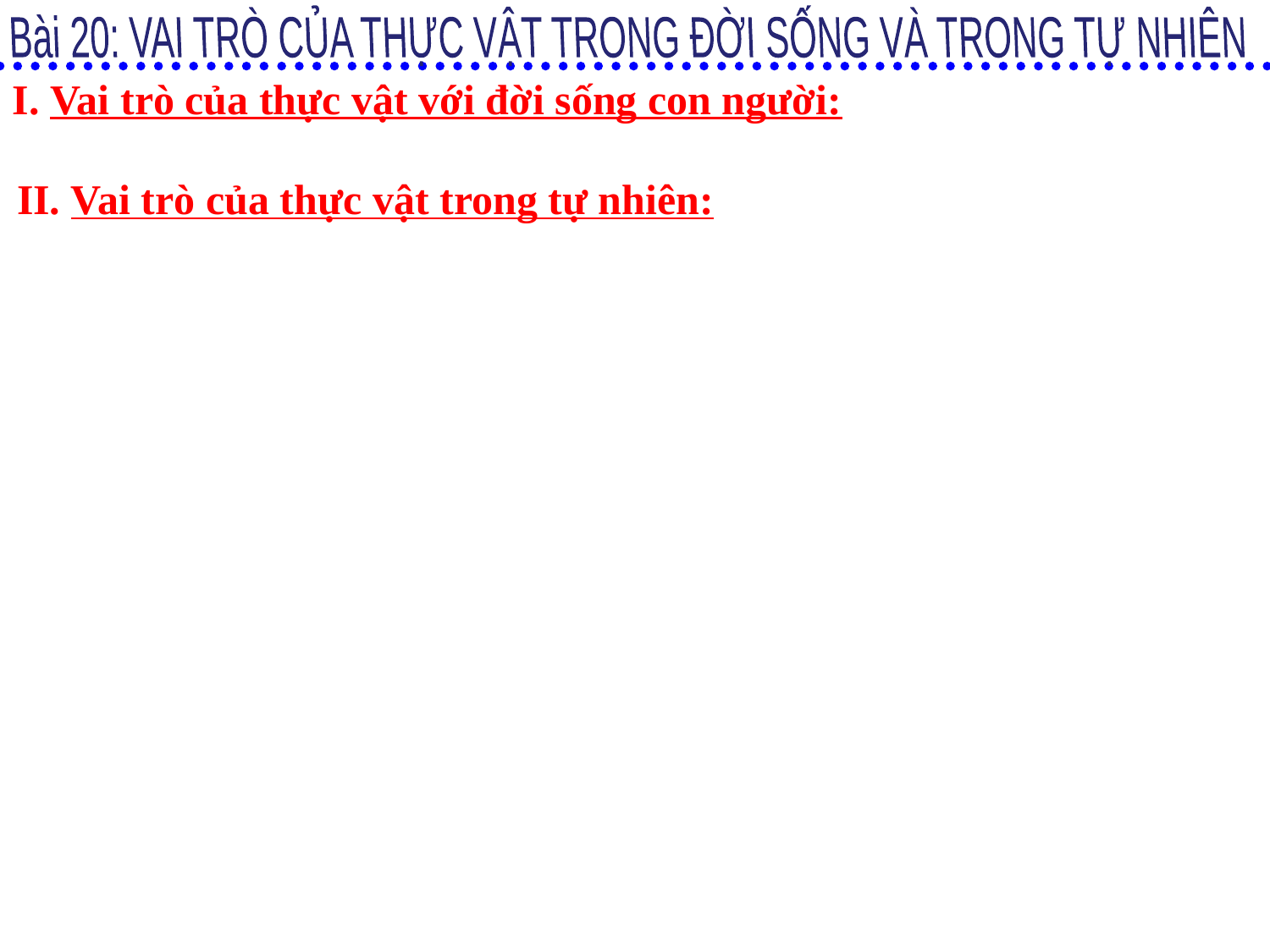

Bài 20: VAI TRÒ CỦA THỰC VẬT TRONG ĐỜI SỐNG VÀ TRONG TỰ NHIÊN

I. Vai trò của thực vật với đời sống con người:
II. Vai trò của thực vật trong tự nhiên: